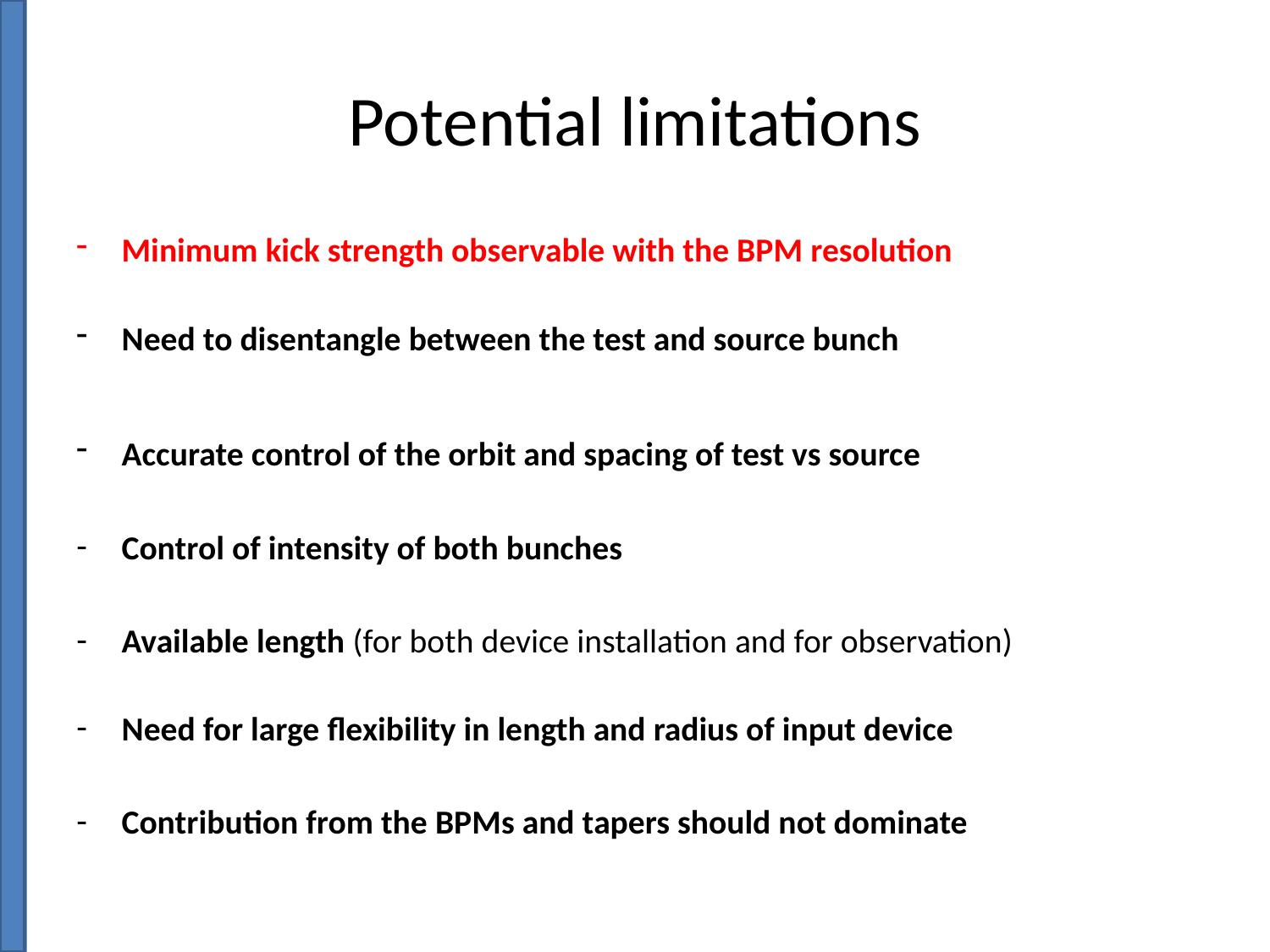

# Potential limitations
Minimum kick strength observable with the BPM resolution

Need to disentangle between the test and source bunch

Accurate control of the orbit and spacing of test vs source

Control of intensity of both bunches

Available length (for both device installation and for observation)
Need for large flexibility in length and radius of input device

Contribution from the BPMs and tapers should not dominate